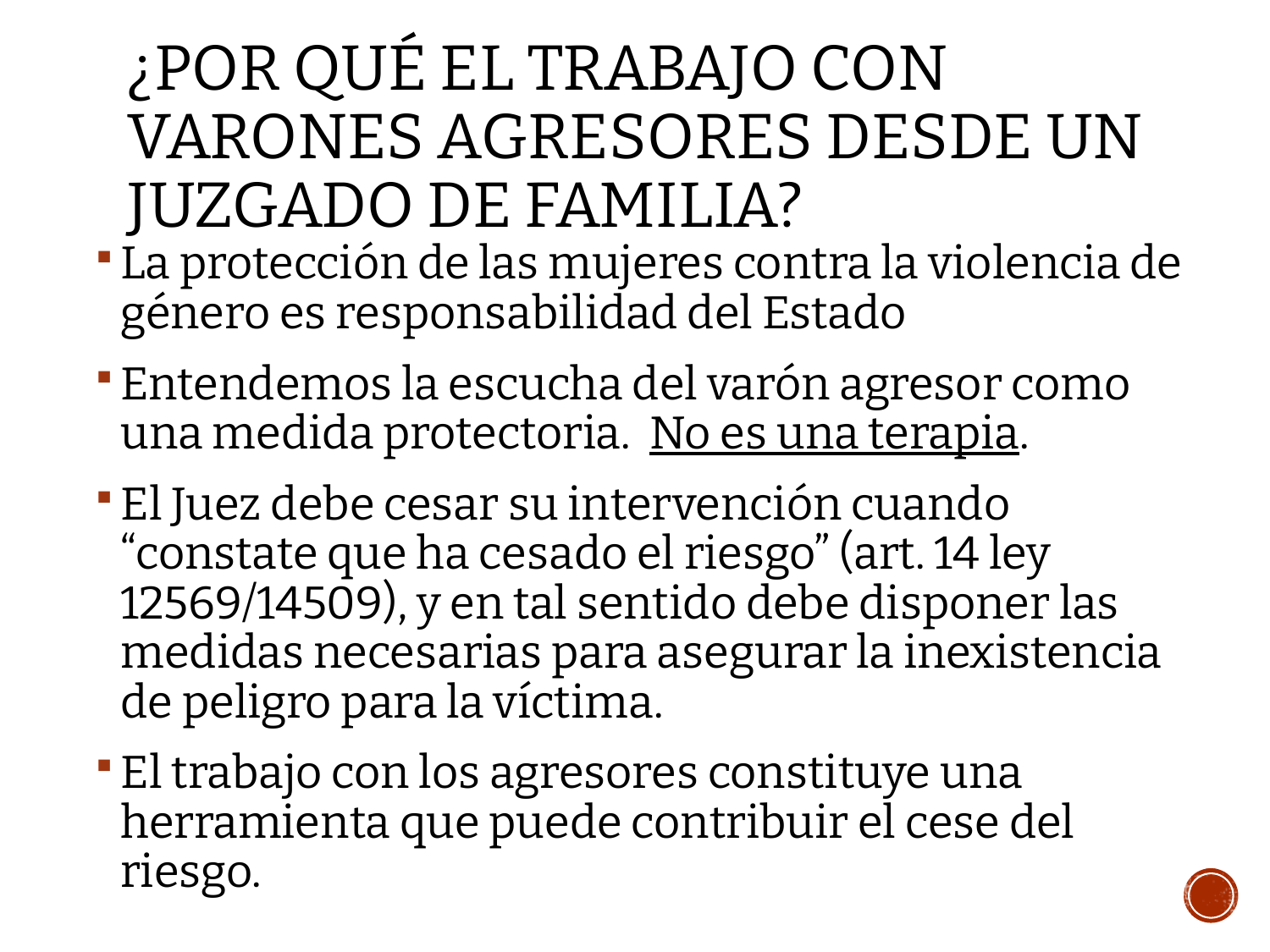

# ¿Por qué el trabajo con varones agresores desde un Juzgado de Familia?
La protección de las mujeres contra la violencia de género es responsabilidad del Estado
Entendemos la escucha del varón agresor como una medida protectoria.  No es una terapia.
El Juez debe cesar su intervención cuando “constate que ha cesado el riesgo” (art. 14 ley 12569/14509), y en tal sentido debe disponer las medidas necesarias para asegurar la inexistencia de peligro para la víctima.
El trabajo con los agresores constituye una herramienta que puede contribuir el cese del riesgo.